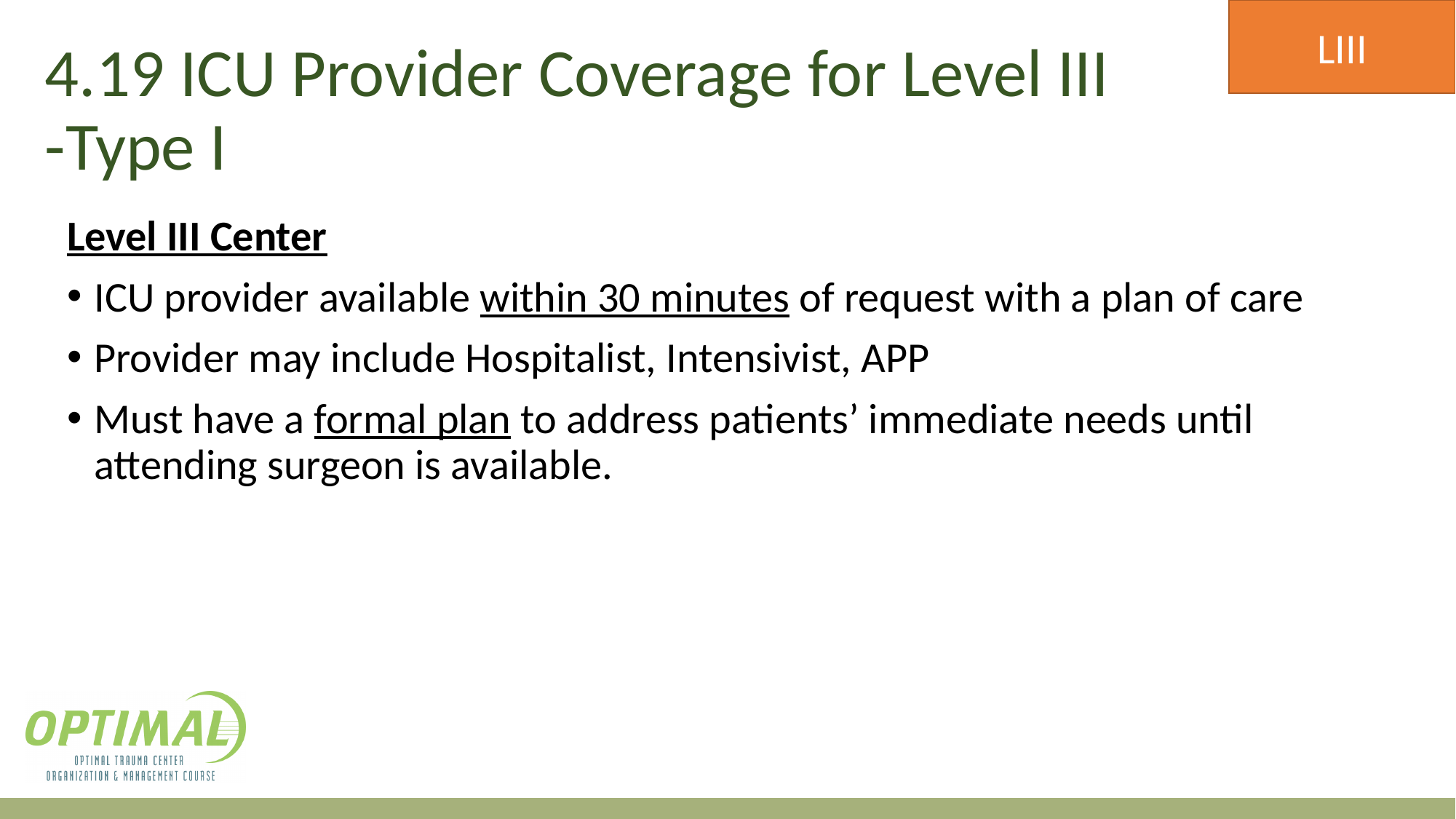

LIII
# 4.19 ICU Provider Coverage for Level III -Type I
Level III Center
ICU provider available within 30 minutes of request with a plan of care
Provider may include Hospitalist, Intensivist, APP
Must have a formal plan to address patients’ immediate needs until attending surgeon is available.